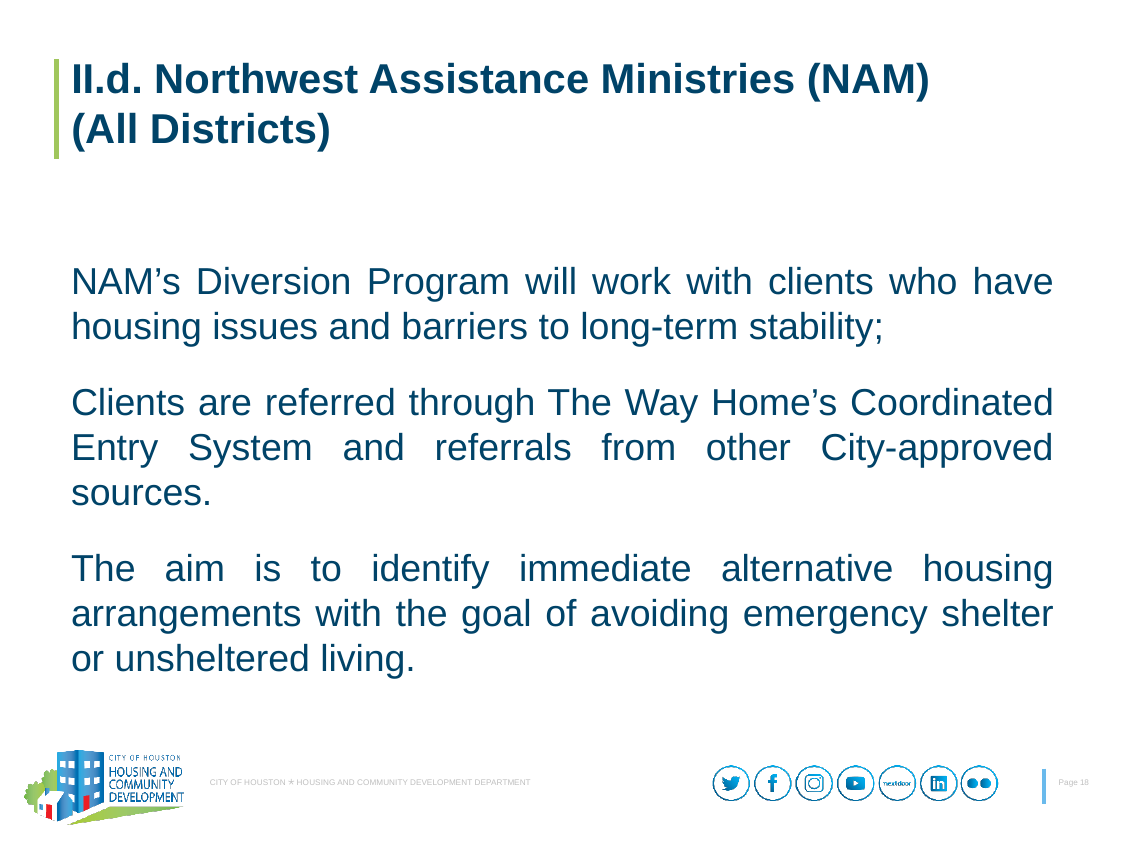

II.d. Northwest Assistance Ministries (NAM)
(All Districts)
NAM’s Diversion Program will work with clients who have housing issues and barriers to long-term stability;

Clients are referred through The Way Home’s Coordinated Entry System and referrals from other City-approved sources.

The aim is to identify immediate alternative housing arrangements with the goal of avoiding emergency shelter or unsheltered living.